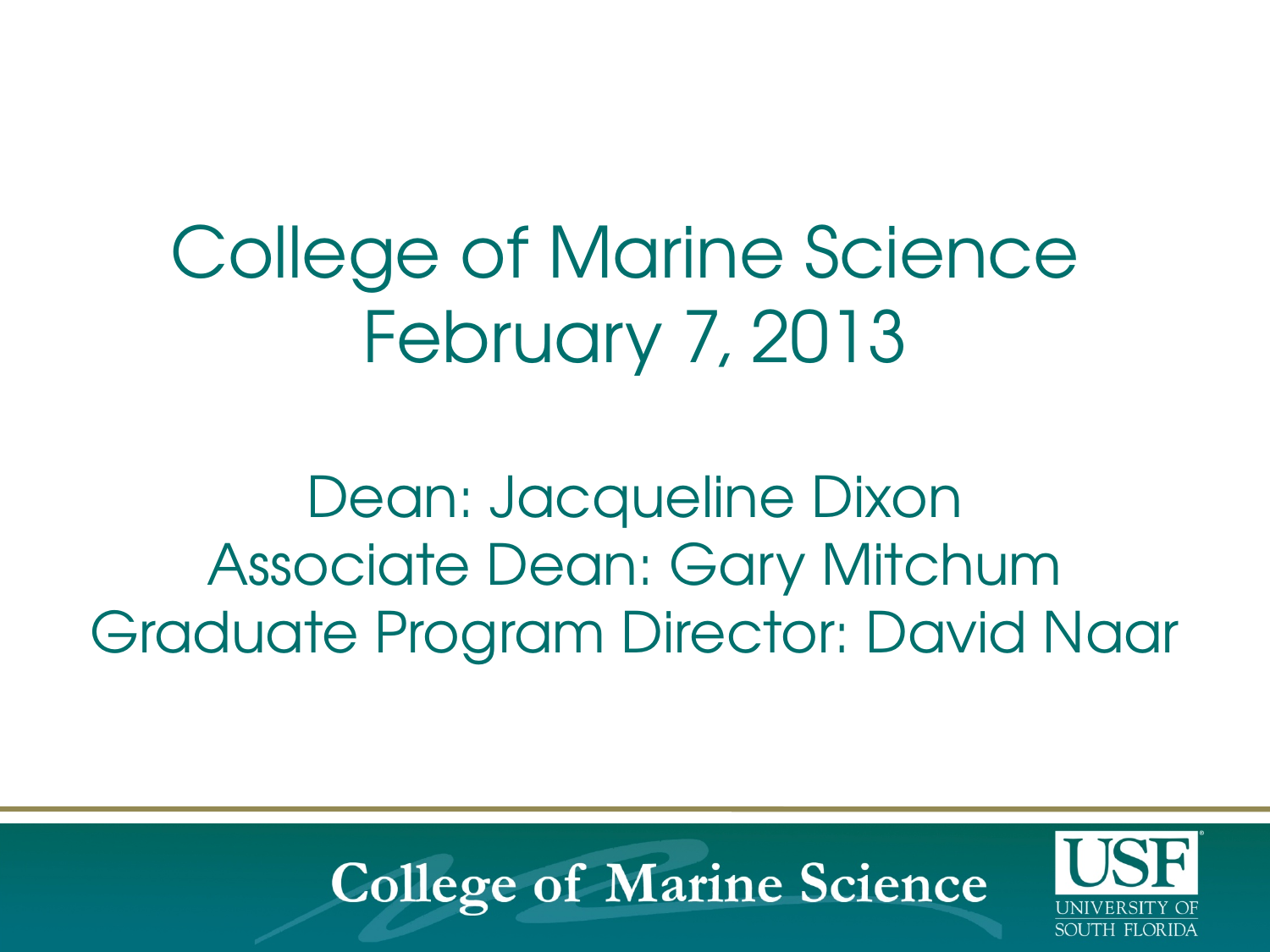

College of Marine Science
February 7, 2013

Dean: Jacqueline Dixon
Associate Dean: Gary Mitchum
Graduate Program Director: David Naar